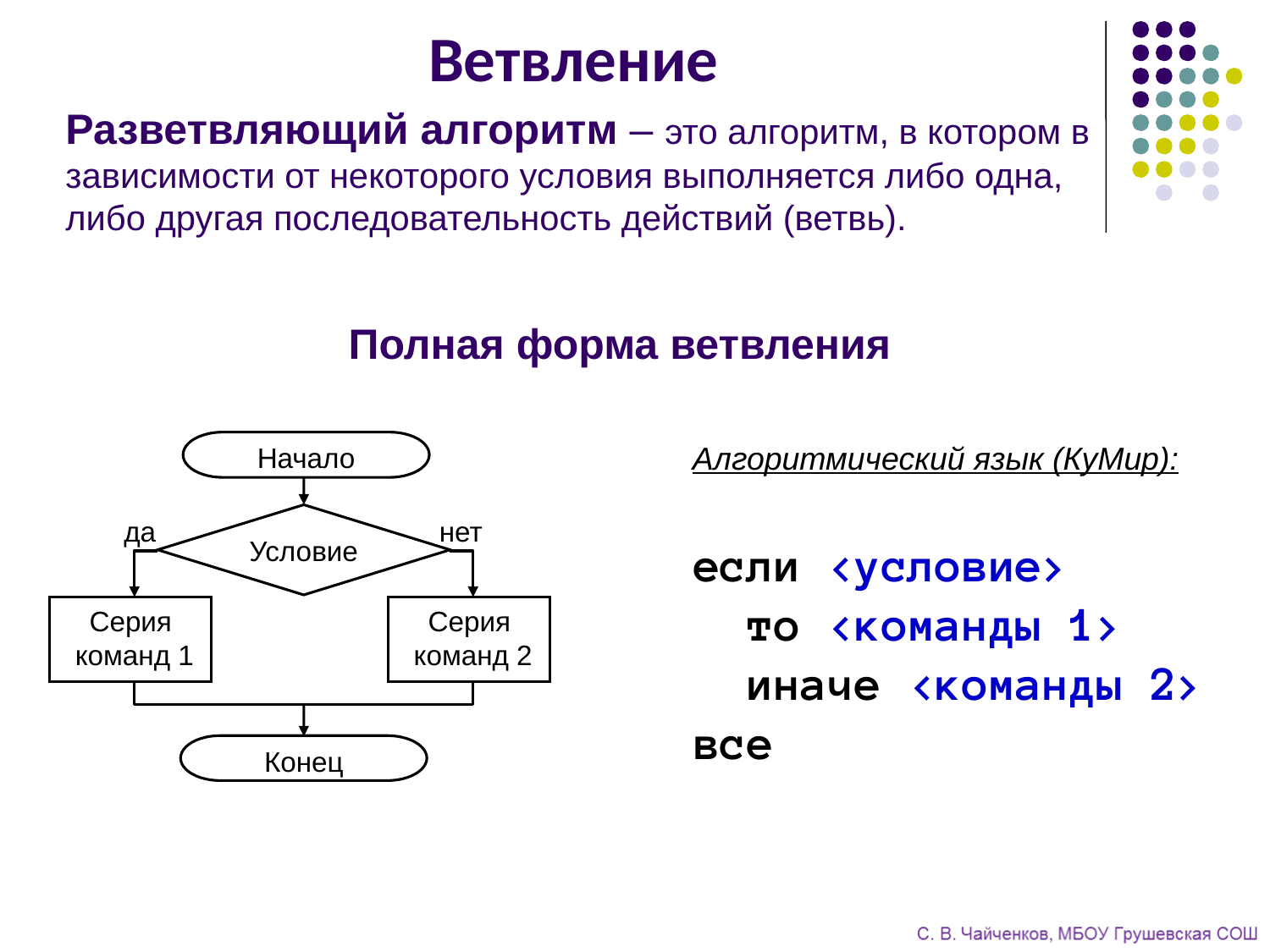

# Ветвление
Разветвляющий алгоритм – это алгоритм, в котором в зависимости от некоторого условия выполняется либо одна, либо другая последовательность действий (ветвь).
Полная форма ветвления
Начало

Условие
да
нет

Серия
 команд 1
Серия
 команд 2

Конец
Алгоритмический язык (КуМир):
 если <условие>
   то <команды 1>
   иначе <команды 2>
 все